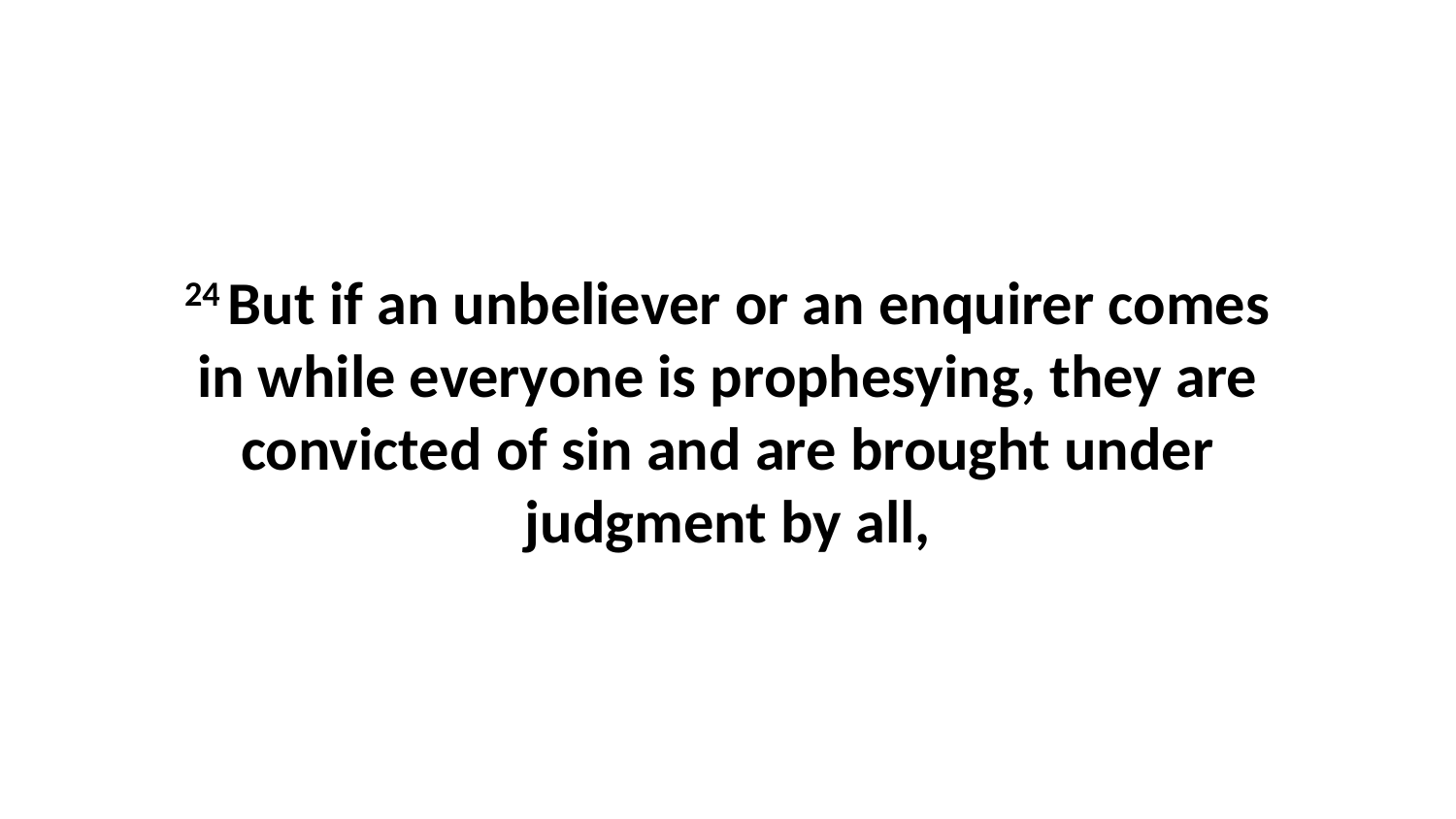

24 But if an unbeliever or an enquirer comes in while everyone is prophesying, they are convicted of sin and are brought under judgment by all,